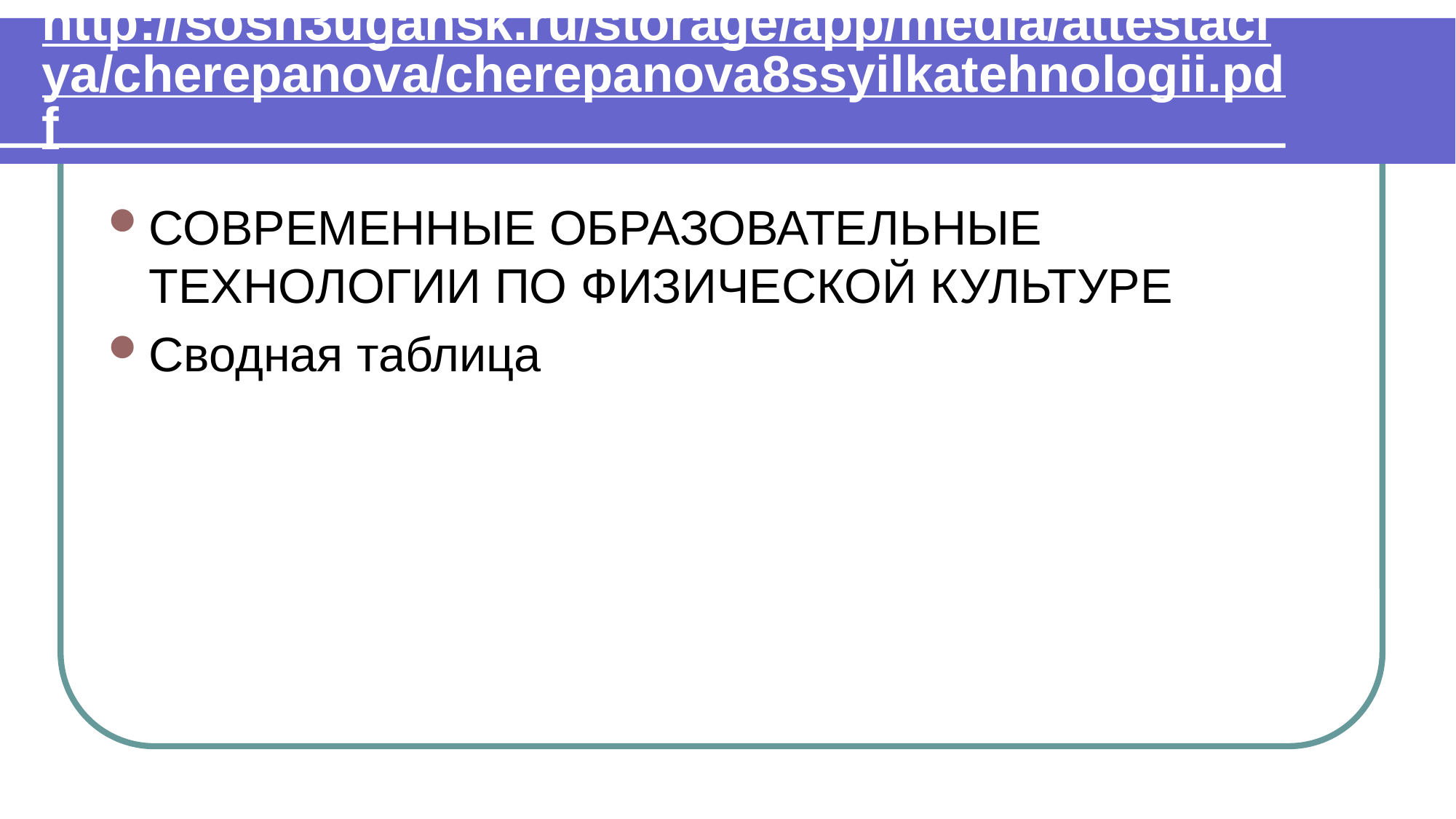

http://sosh3ugansk.ru/storage/app/media/attestaciya/cherepanova/cherepanova8ssyilkatehnologii.pdf
СОВРЕМЕННЫЕ ОБРАЗОВАТЕЛЬНЫЕ ТЕХНОЛОГИИ ПО ФИЗИЧЕСКОЙ КУЛЬТУРЕ
Сводная таблица